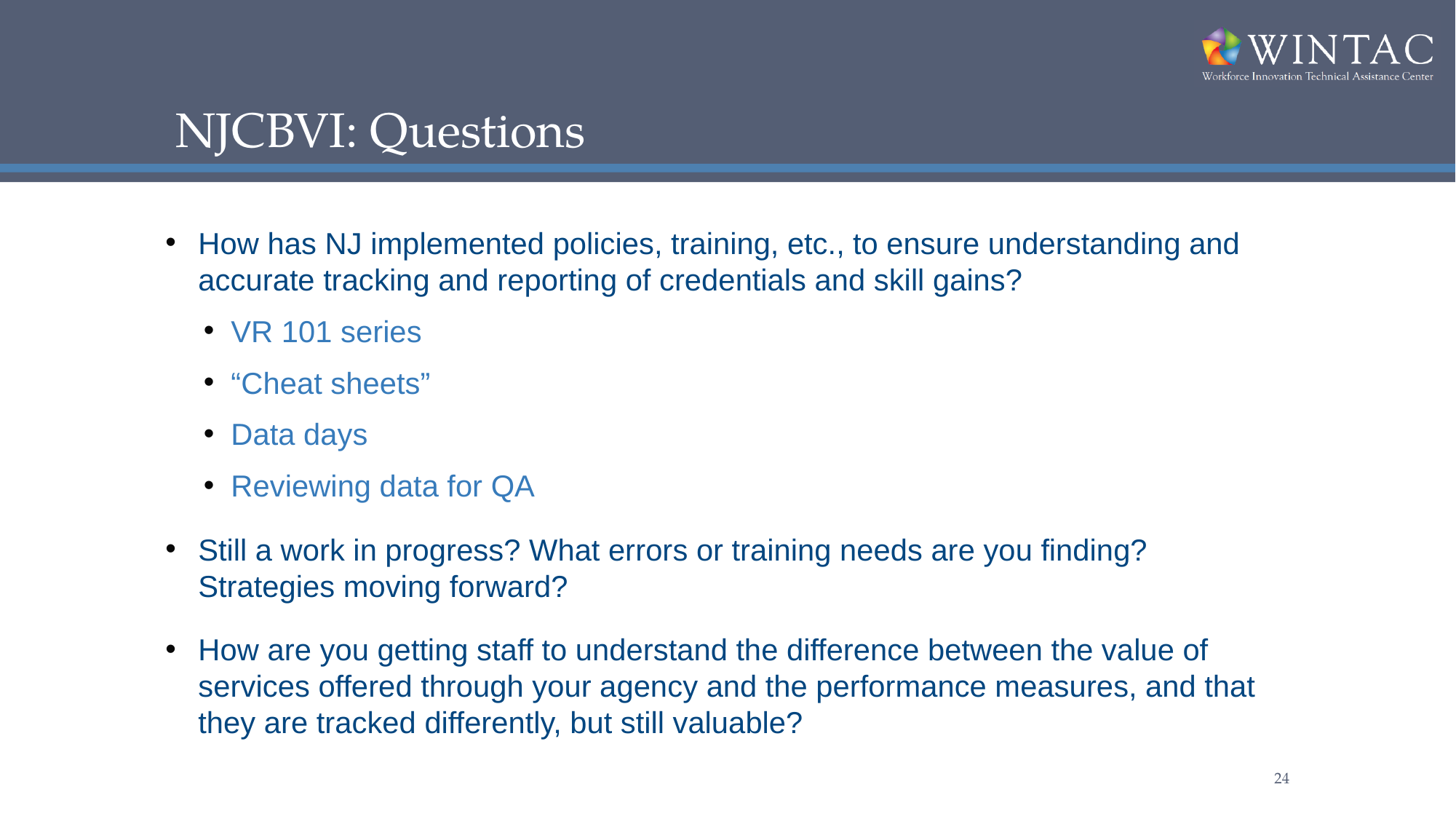

# NJCBVI: Questions
How has NJ implemented policies, training, etc., to ensure understanding and accurate tracking and reporting of credentials and skill gains?
VR 101 series
“Cheat sheets”
Data days
Reviewing data for QA
Still a work in progress? What errors or training needs are you finding?
Strategies moving forward?
How are you getting staff to understand the difference between the value of services offered through your agency and the performance measures, and that they are tracked differently, but still valuable?
24